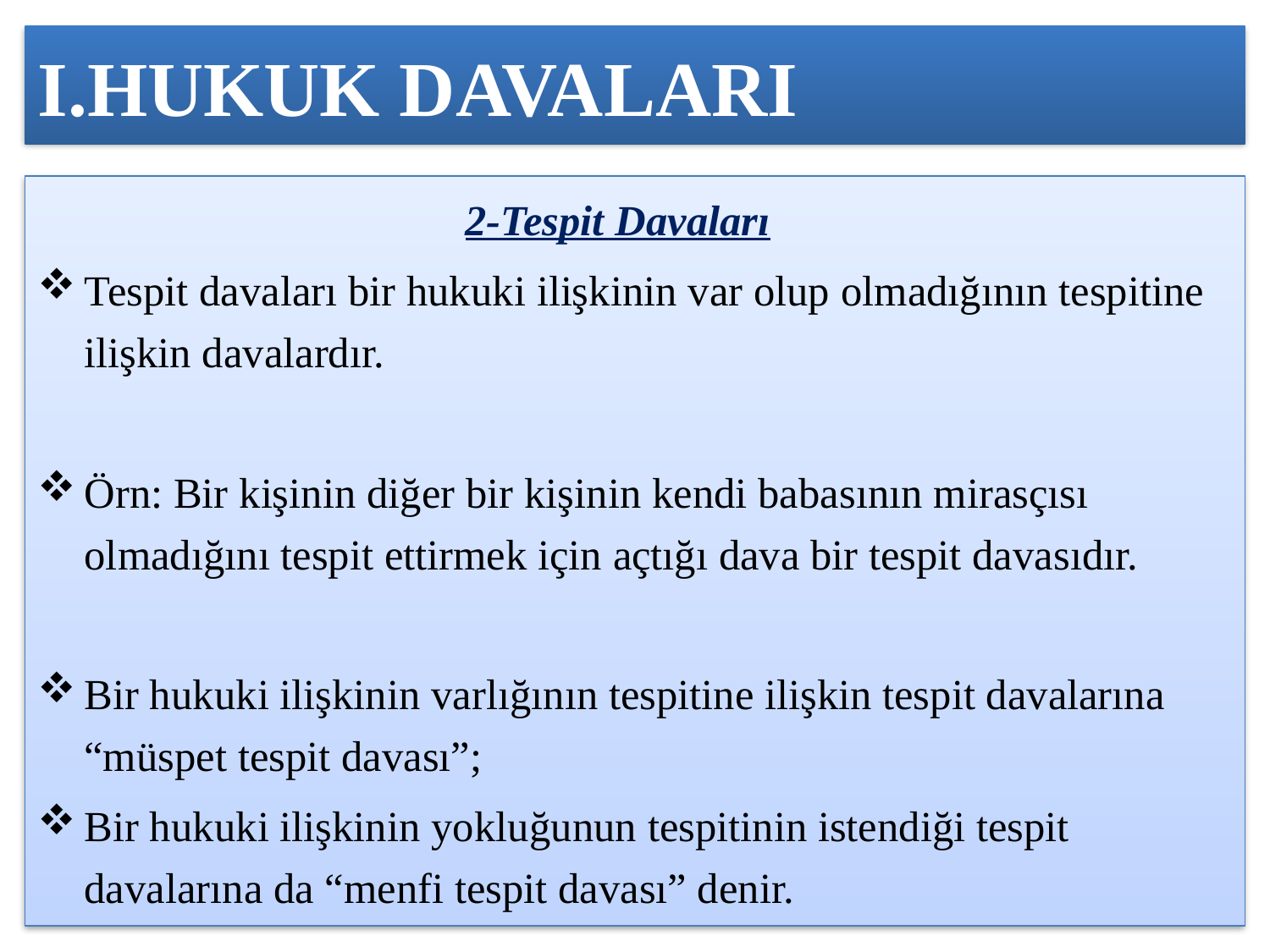

# I.HUKUK DAVALARI
		2-Tespit Davaları
Tespit davaları bir hukuki ilişkinin var olup olmadığının tespitine ilişkin davalardır.

Örn: Bir kişinin diğer bir kişinin kendi babasının mirasçısı olmadığını tespit ettirmek için açtığı dava bir tespit davasıdır.

Bir hukuki ilişkinin varlığının tespitine ilişkin tespit davalarına “müspet tespit davası”;
Bir hukuki ilişkinin yokluğunun tespitinin istendiği tespit davalarına da “menfi tespit davası” denir.
6